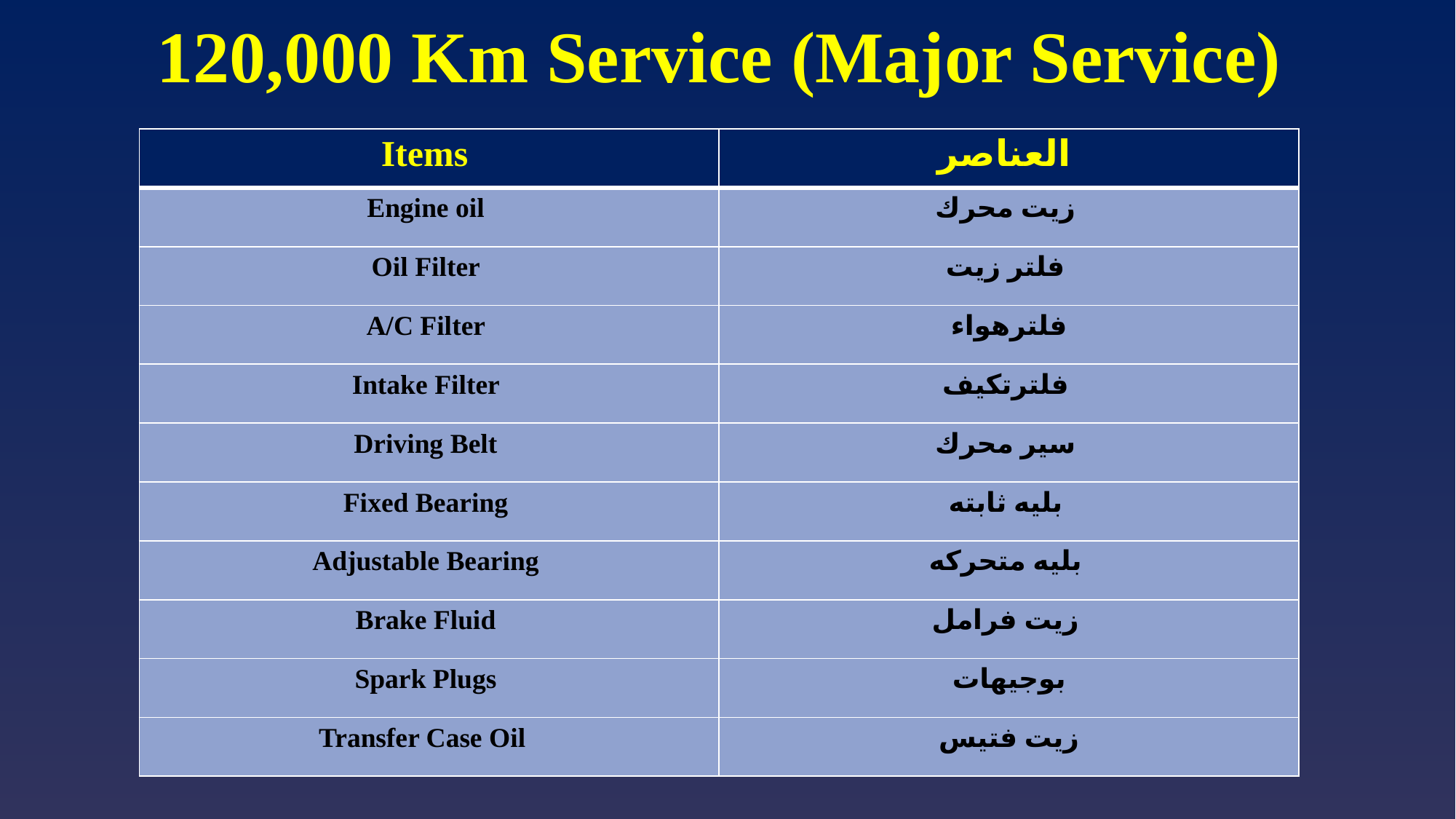

# 120,000 Km Service (Major Service)
| Items | العناصر |
| --- | --- |
| Engine oil | زيت محرك |
| Oil Filter | فلتر زيت |
| A/C Filter | فلترهواء |
| Intake Filter | فلترتكيف |
| Driving Belt | سير محرك |
| Fixed Bearing | بليه ثابته |
| Adjustable Bearing | بليه متحركه |
| Brake Fluid | زيت فرامل |
| Spark Plugs | بوجيهات |
| Transfer Case Oil | زيت فتيس |